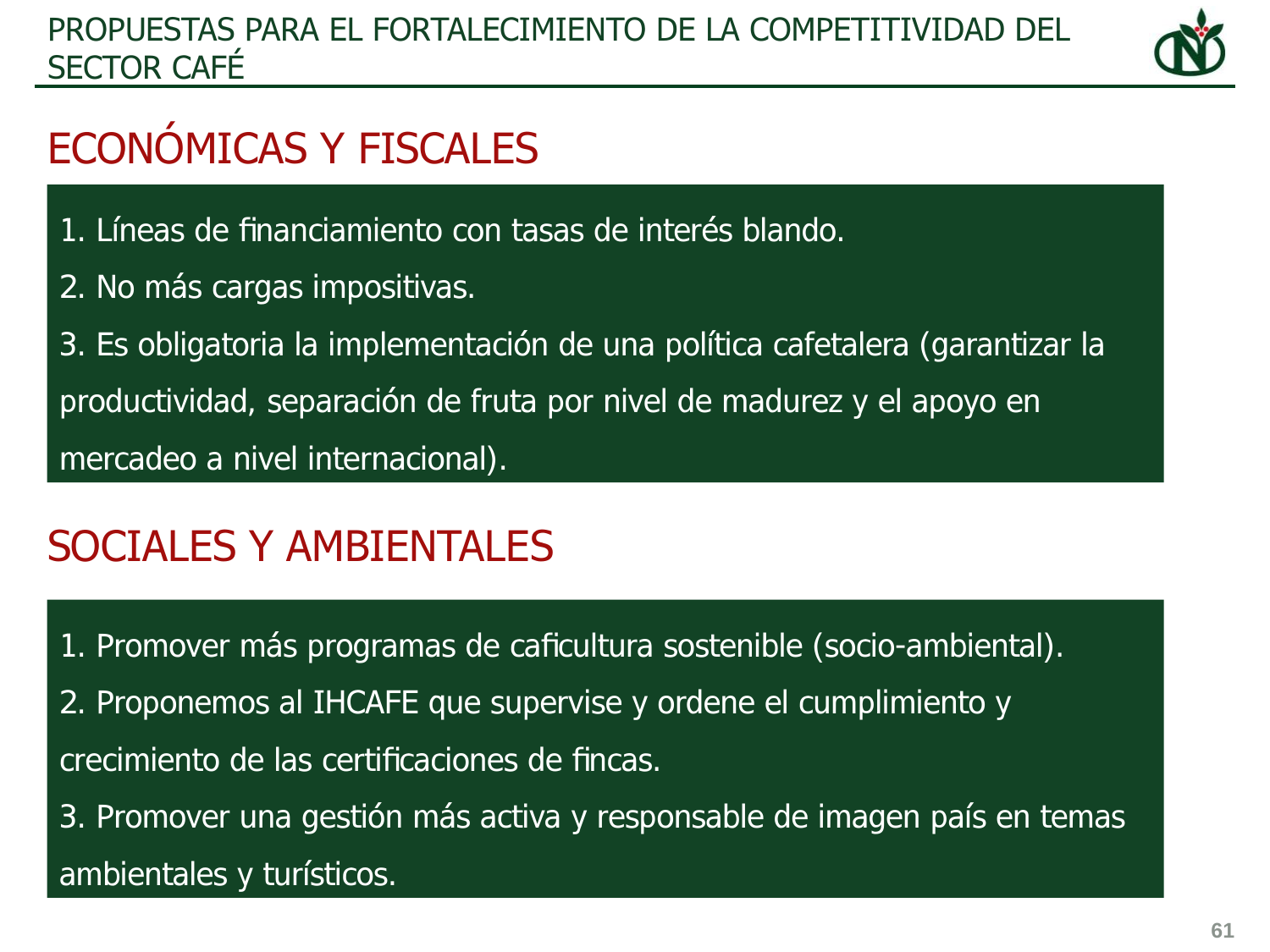

# PROPUESTAS PARA EL FORTALECIMIENTO DE LA COMPETITIVIDAD DEL SECTOR CAFÉ
ECONÓMICAS Y FISCALES
1. Líneas de financiamiento con tasas de interés blando.
2. No más cargas impositivas.
3. Es obligatoria la implementación de una política cafetalera (garantizar la productividad, separación de fruta por nivel de madurez y el apoyo en mercadeo a nivel internacional).
SOCIALES Y AMBIENTALES
1. Promover más programas de caficultura sostenible (socio-ambiental).
2. Proponemos al IHCAFE que supervise y ordene el cumplimiento y crecimiento de las certificaciones de fincas.
3. Promover una gestión más activa y responsable de imagen país en temas ambientales y turísticos.
61